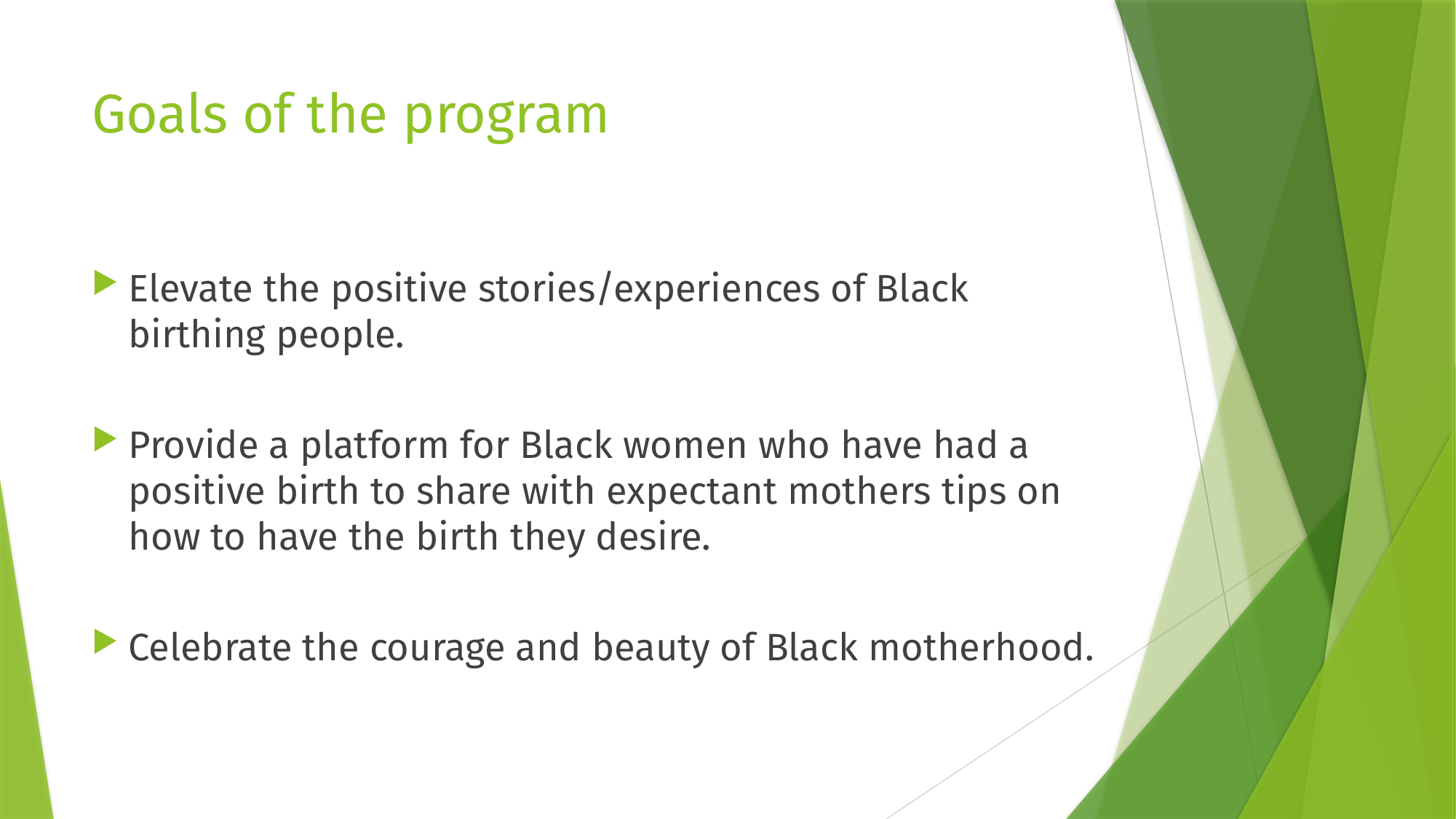

# Goals of the program
Elevate the positive stories/experiences of Black birthing people.

Provide a platform for Black women who have had a positive birth to share with expectant mothers tips on how to have the birth they desire.

Celebrate the courage and beauty of Black motherhood.